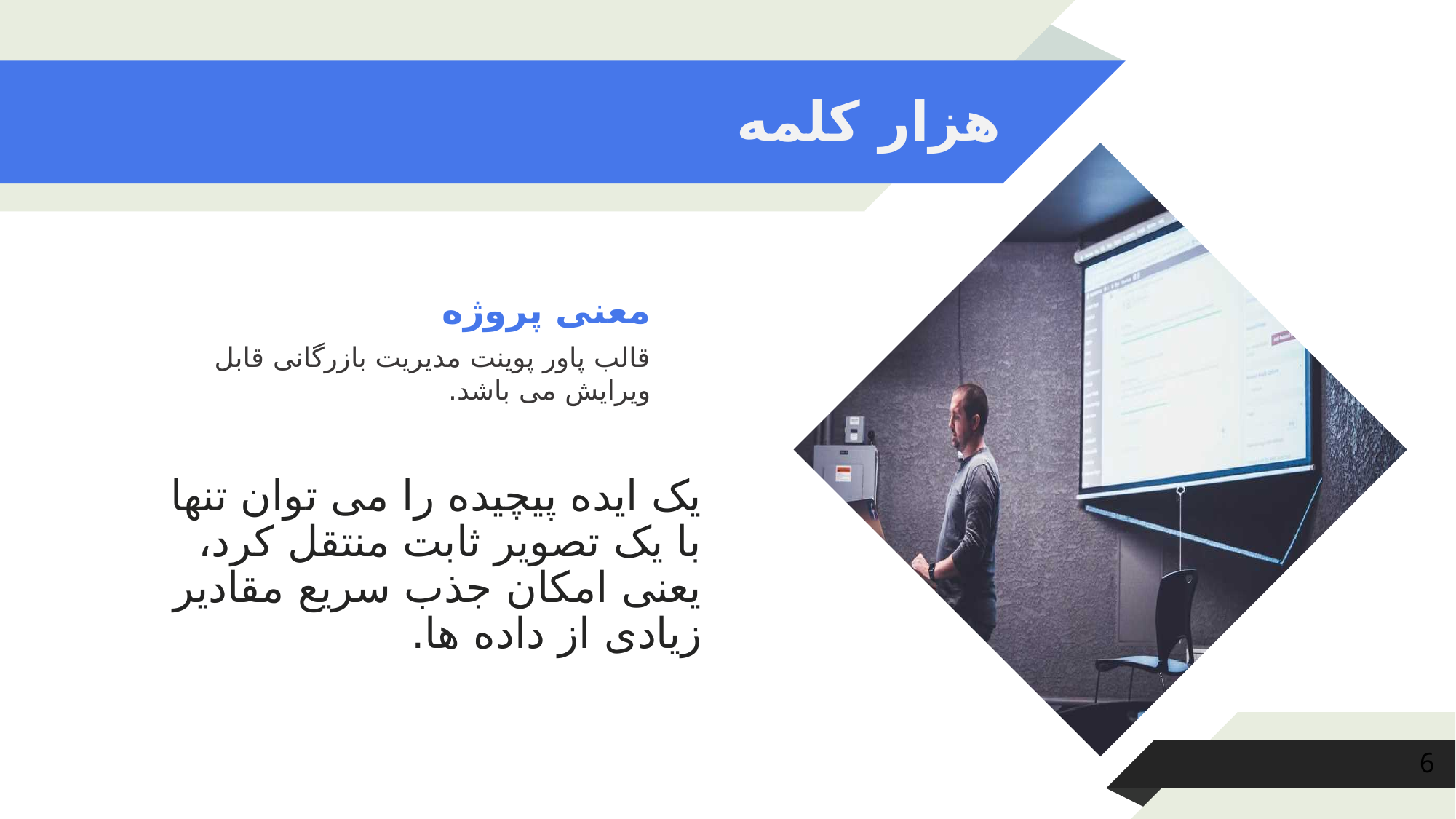

# هزار کلمه

معنی پروژه
قالب پاور پوینت مدیریت بازرگانی قابل ویرایش می باشد.
یک ایده پیچیده را می توان تنها با یک تصویر ثابت منتقل کرد، یعنی امکان جذب سریع مقادیر زیادی از داده ها.
6